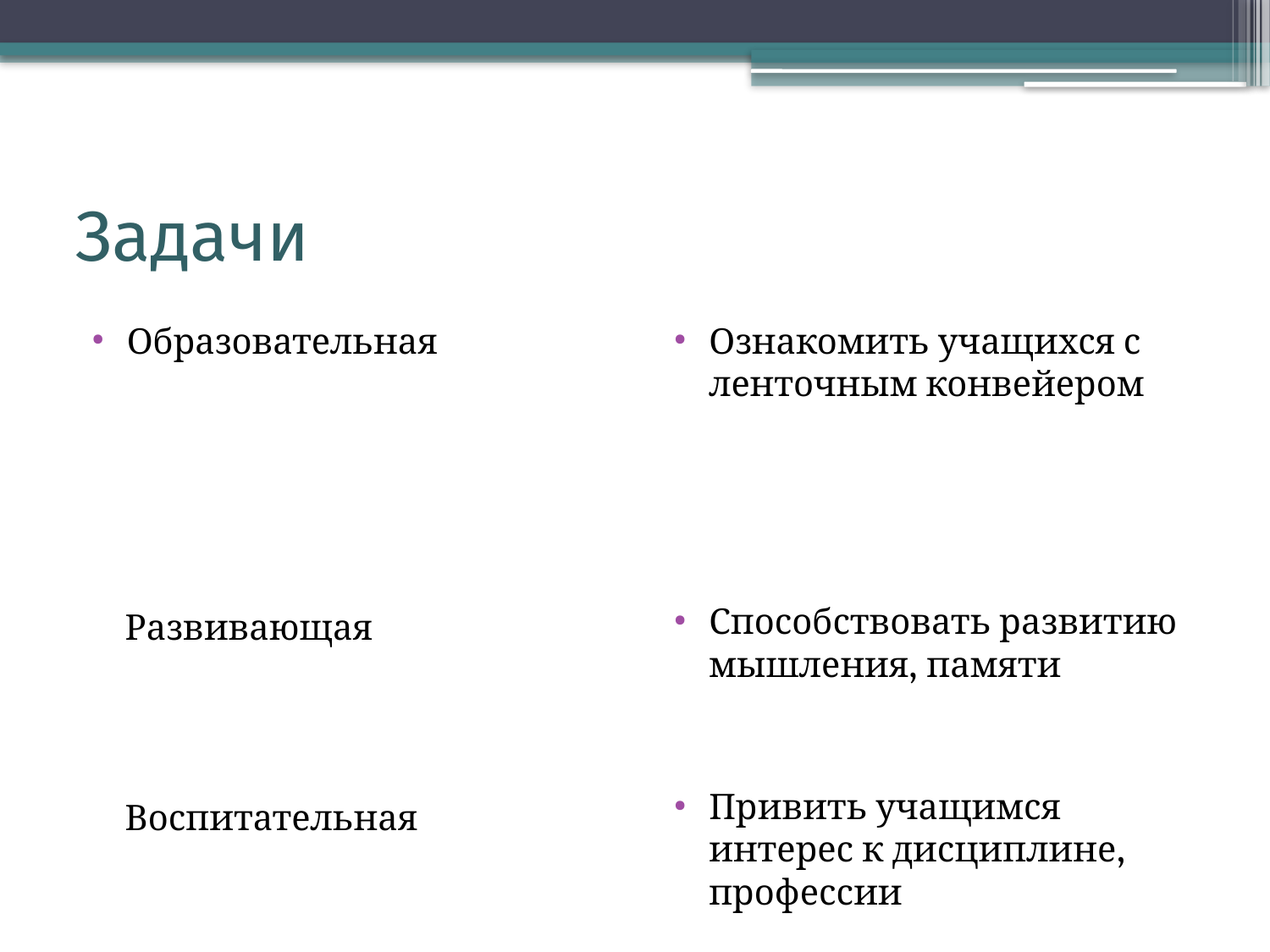

# Задачи
Образовательная

    Развивающая

    Воспитательная
Ознакомить учащихся с ленточным конвейером

Способствовать развитию мышления, памяти

Привить учащимся интерес к дисциплине, профессии